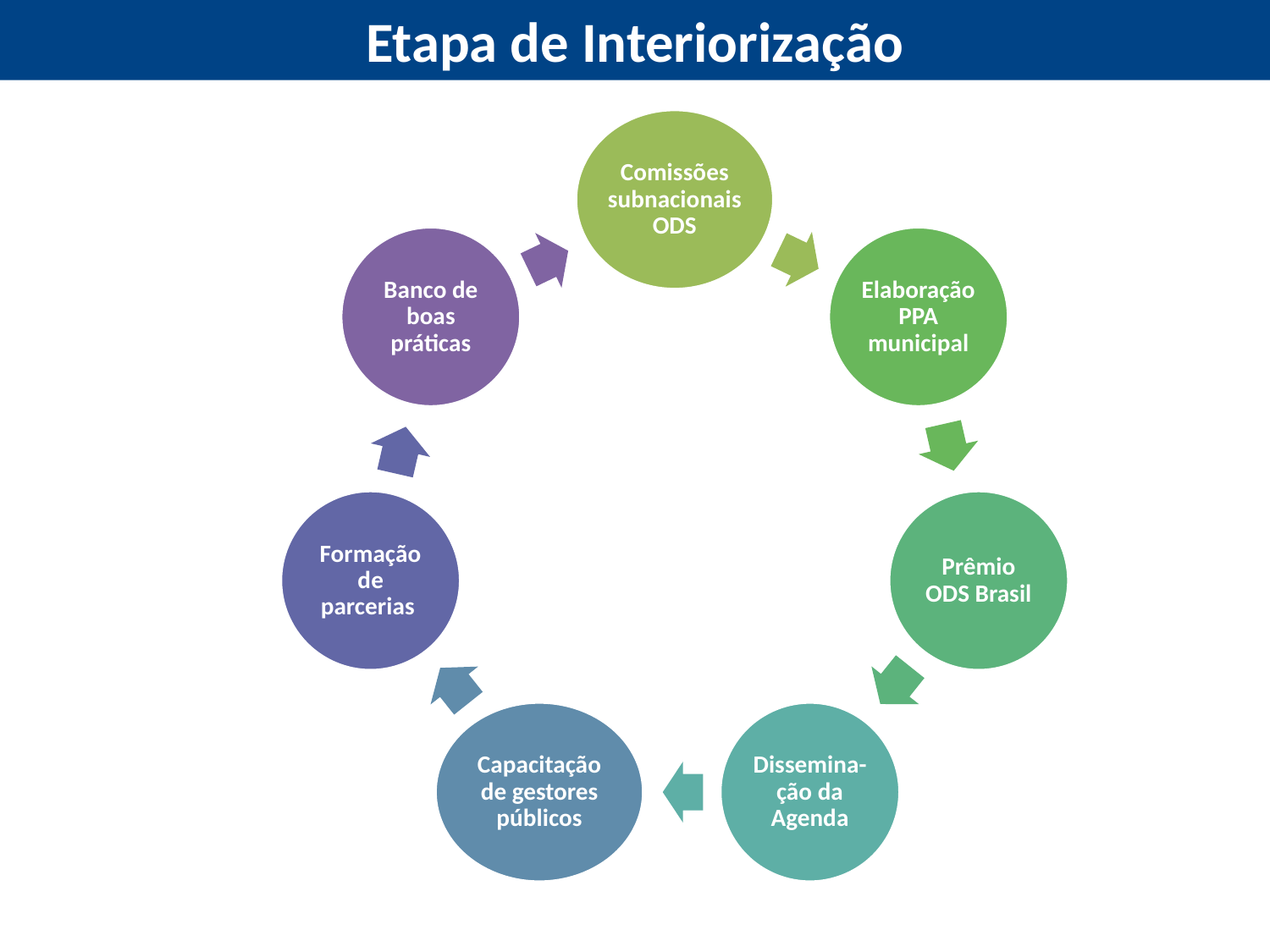

Etapa de Interiorização
Comissões subnacionais ODS

Elaboração PPA municipal

Prêmio ODS Brasil

Dissemina-ção da Agenda

Capacitação de gestores públicos

Formação de parcerias

Banco de boas práticas